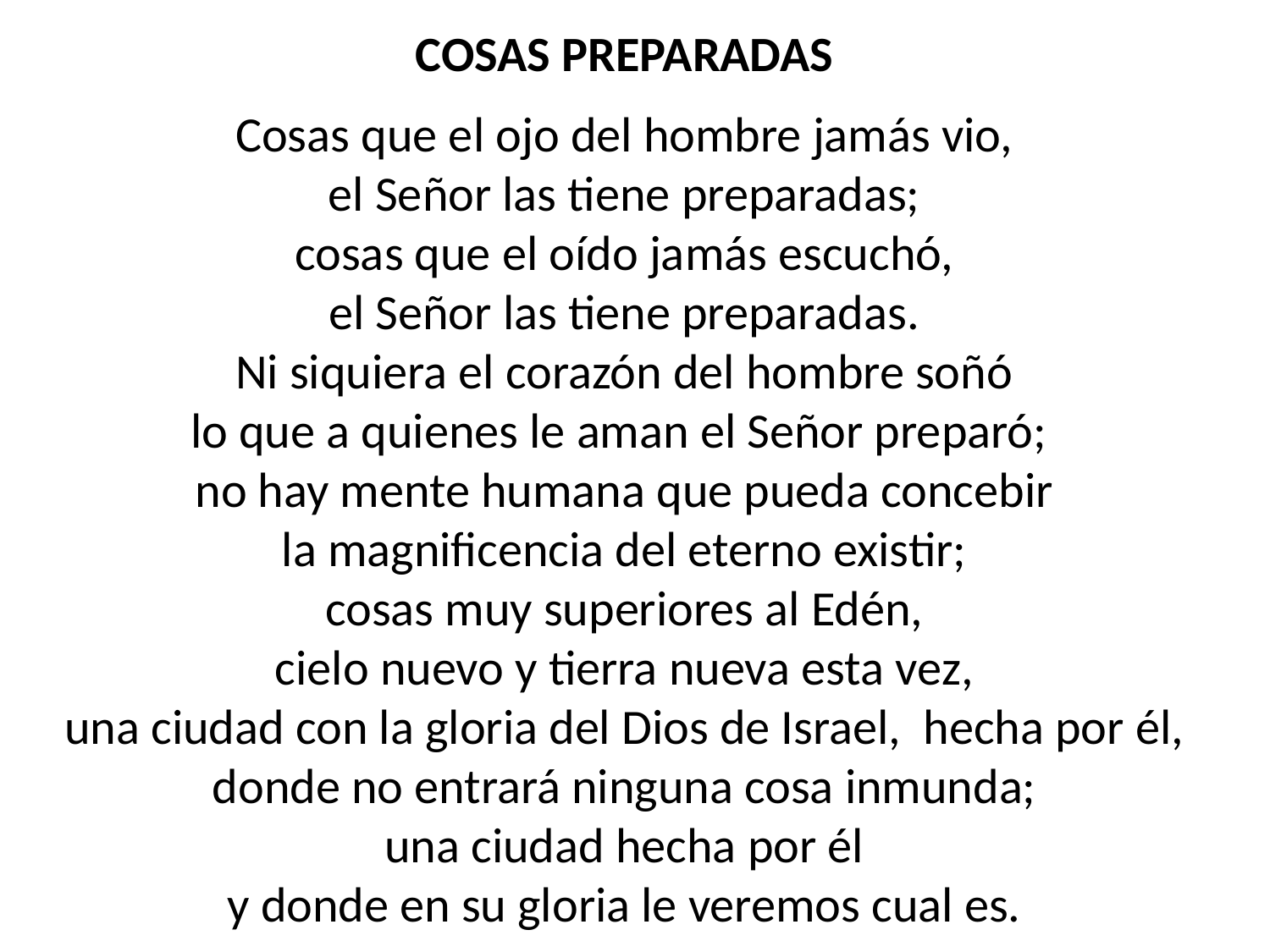

COSAS PREPARADAS
Cosas que el ojo del hombre jamás vio,
el Señor las tiene preparadas;
cosas que el oído jamás escuchó,
el Señor las tiene preparadas.
Ni siquiera el corazón del hombre soñó
lo que a quienes le aman el Señor preparó;
no hay mente humana que pueda concebir
la magnificencia del eterno existir;
cosas muy superiores al Edén,
cielo nuevo y tierra nueva esta vez,
una ciudad con la gloria del Dios de Israel,  hecha por él,
donde no entrará ninguna cosa inmunda;
una ciudad hecha por él
y donde en su gloria le veremos cual es.